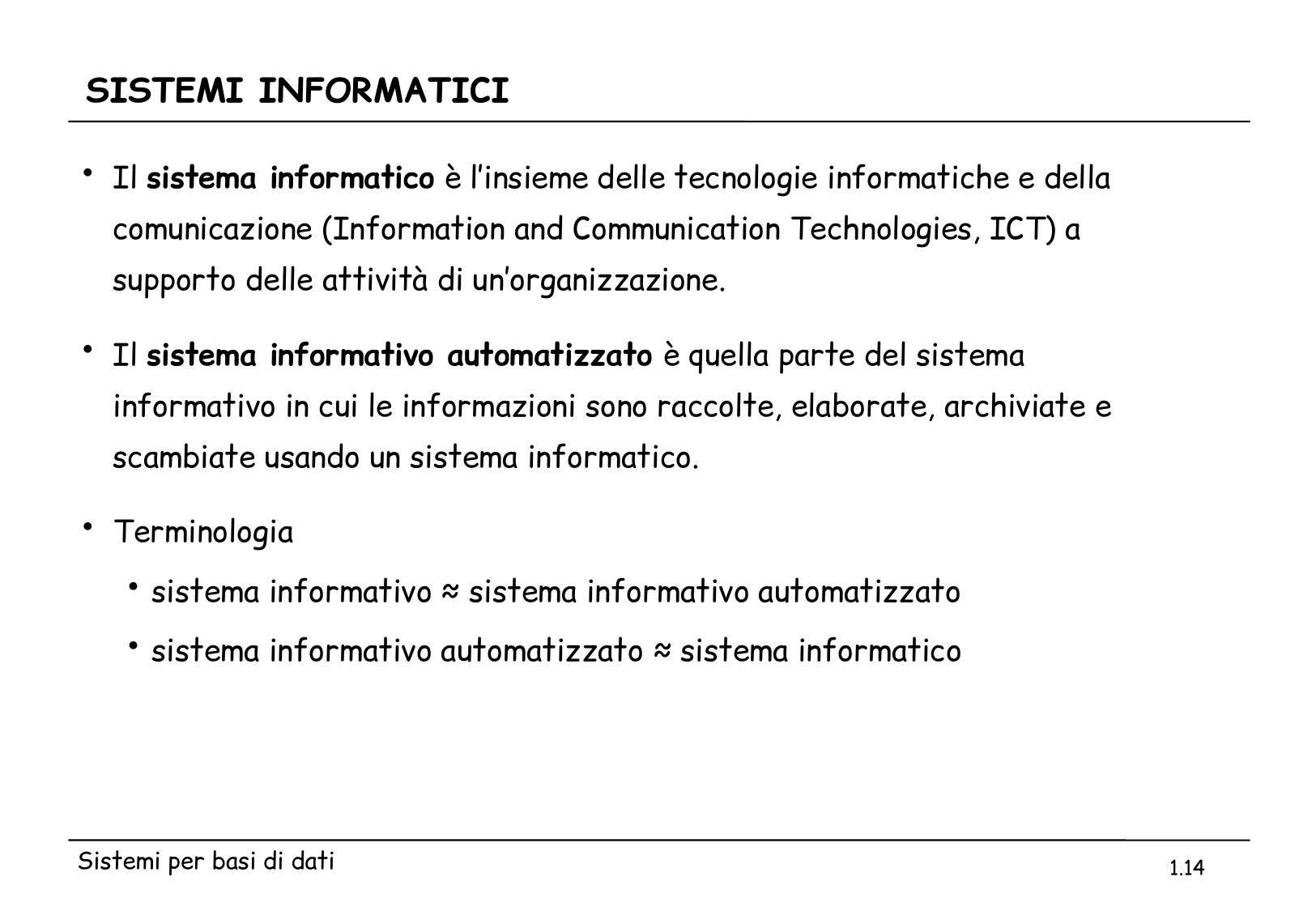

# SISTEMI INFORMATICI
Il sistema informatico è l’insieme delle tecnologie informatiche e della comunicazione (Information and Communication Technologies, ICT) a supporto delle attività di un’organizzazione.
Il sistema informativo automatizzato è quella parte del sistema informativo in cui le informazioni sono raccolte, elaborate, archiviate e scambiate usando un sistema informatico.
Terminologia
sistema informativo ≈ sistema informativo automatizzato
sistema informativo automatizzato ≈ sistema informatico